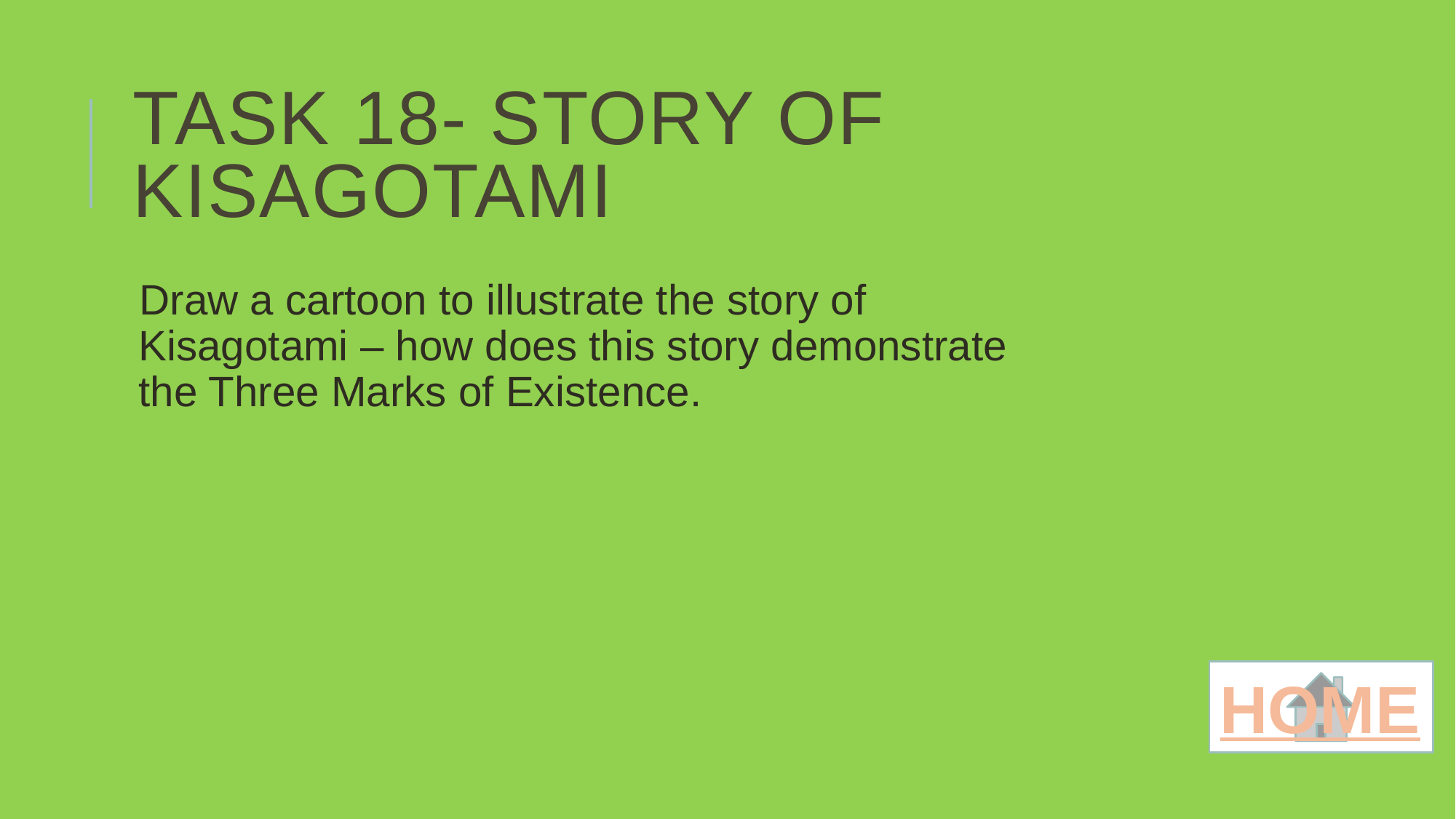

# Task 18- Story of Kisagotami
Draw a cartoon to illustrate the story of Kisagotami – how does this story demonstrate the Three Marks of Existence.